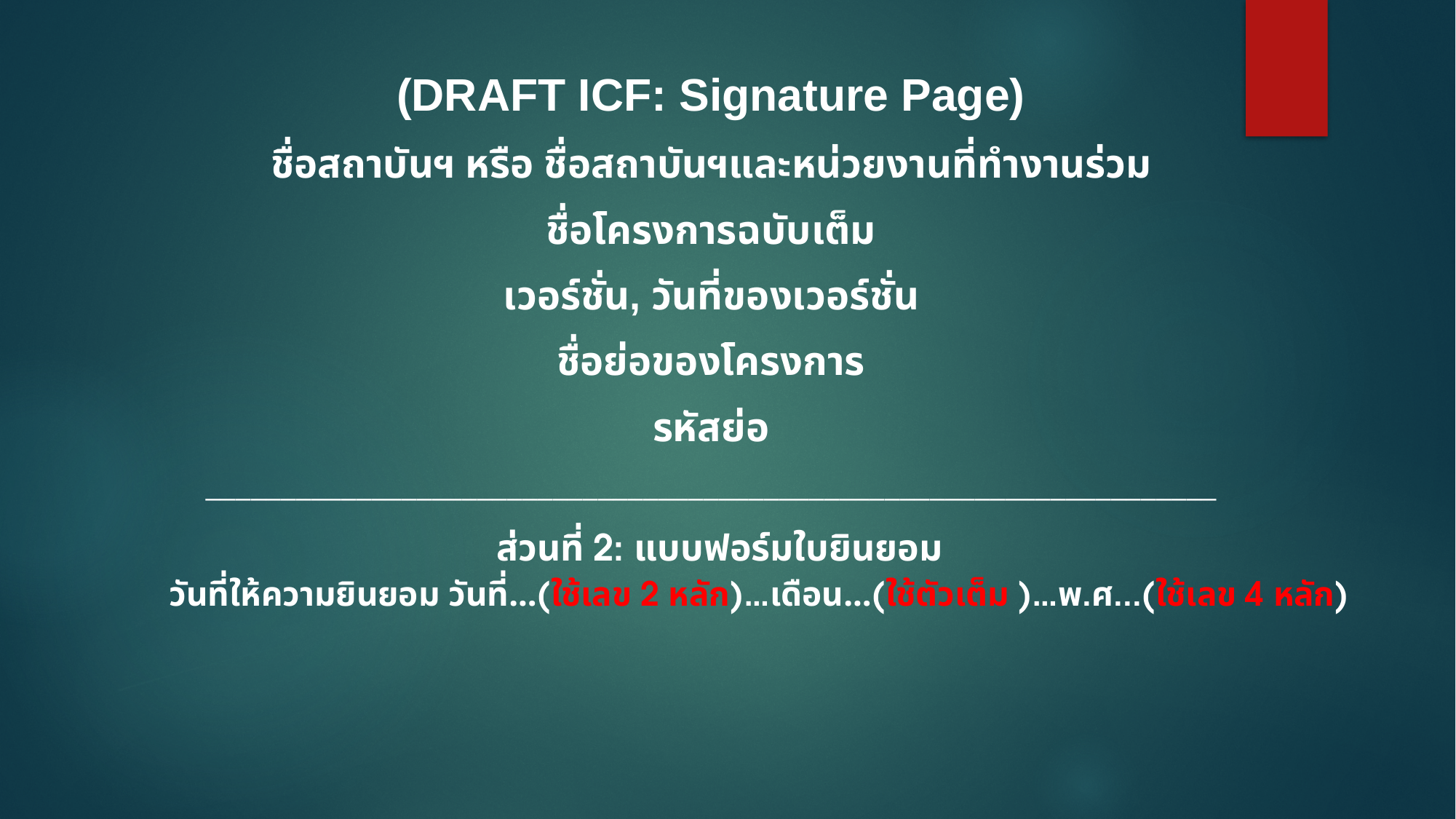

(DRAFT ICF: Signature Page)
ชื่อสถาบันฯ หรือ ชื่อสถาบันฯและหน่วยงานที่ทำงานร่วม
ชื่อโครงการฉบับเต็ม
เวอร์ชั่น, วันที่ของเวอร์ชั่น
ชื่อย่อของโครงการ
รหัสย่อ
___________________________________________________________________
				ส่วนที่ 2: แบบฟอร์มใบยินยอม
	วันที่ให้ความยินยอม วันที่…(ใช้เลข 2 หลัก)…เดือน…(ใช้ตัวเต็ม )…พ.ศ...(ใช้เลข 4 หลัก)